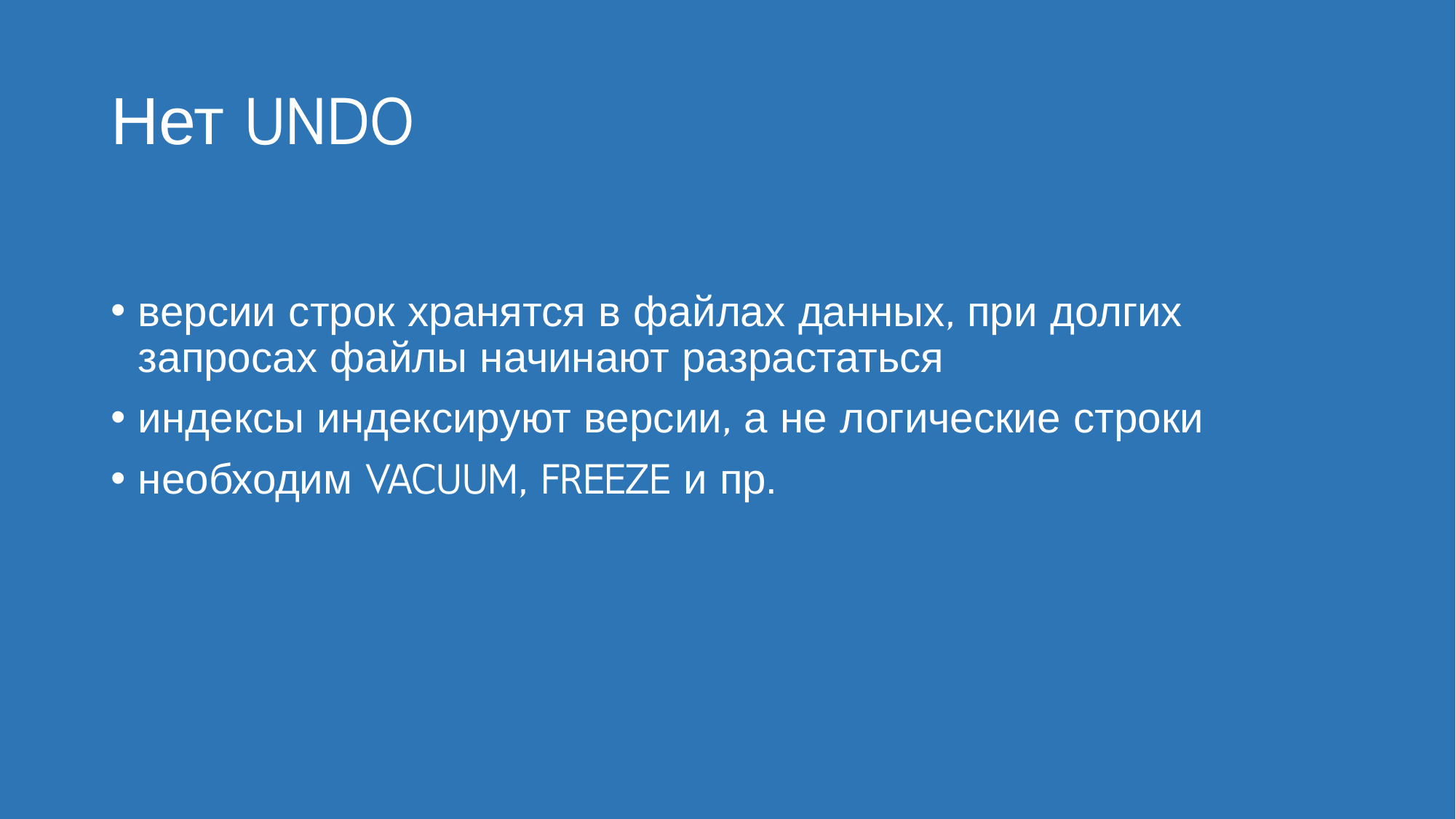

# Нет UNDO

версии строк хранятся в файлах данных, при долгих запросах файлы начинают разрастаться
индексы индексируют версии, а не логические строки
необходим VACUUM, FREEZE и пр.